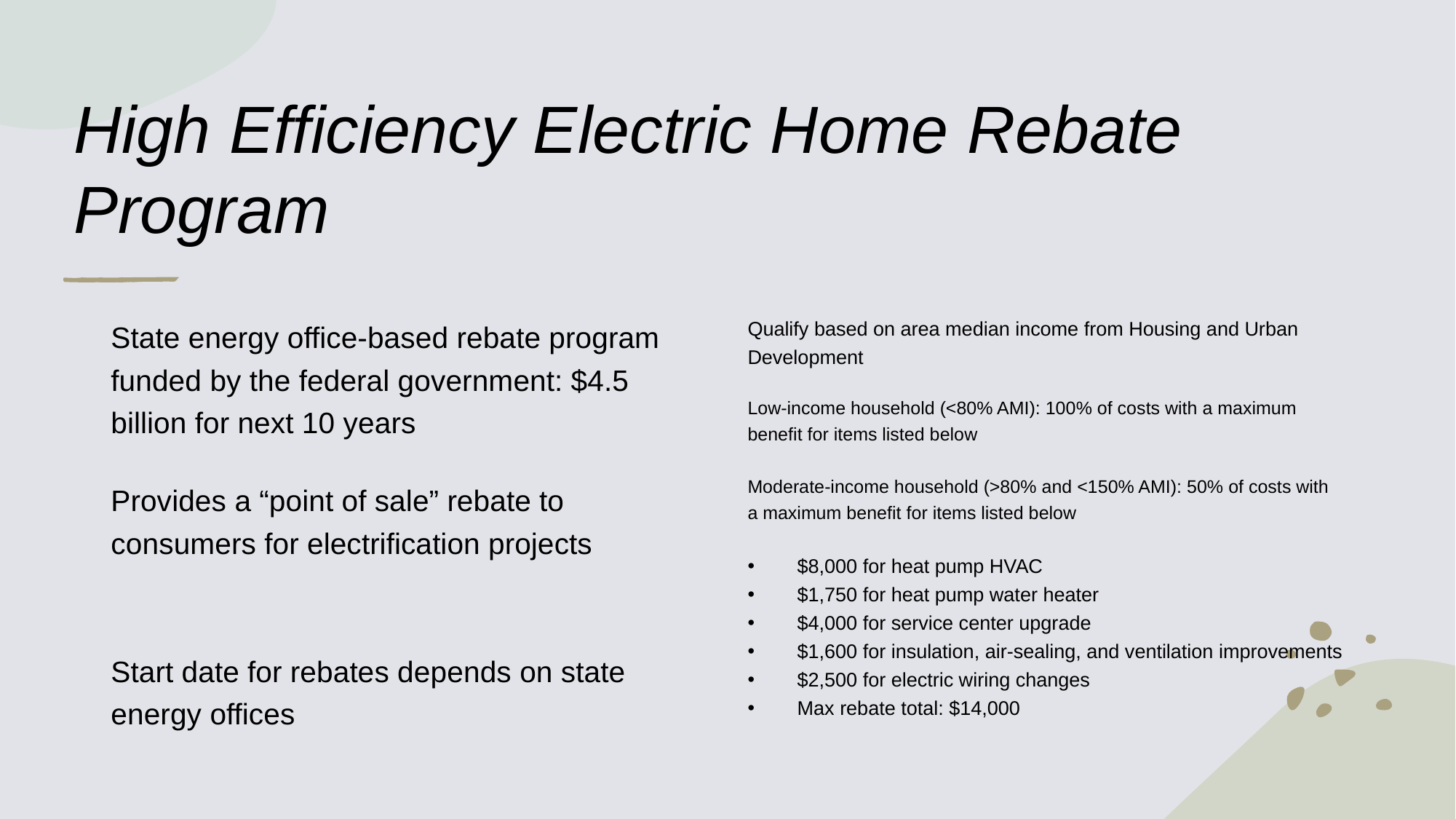

# High Efficiency Electric Home Rebate Program
Qualify based on area median income from Housing and Urban Development
Low-income household (<80% AMI): 100% of costs with a maximum benefit for items listed below
Moderate-income household (>80% and <150% AMI): 50% of costs with a maximum benefit for items listed below

$8,000 for heat pump HVAC
$1,750 for heat pump water heater
$4,000 for service center upgrade
$1,600 for insulation, air-sealing, and ventilation improvements
$2,500 for electric wiring changes
Max rebate total: $14,000

State energy office-based rebate program funded by the federal government: $4.5 billion for next 10 years
Provides a “point of sale” rebate to consumers for electrification projects
Start date for rebates depends on state energy offices